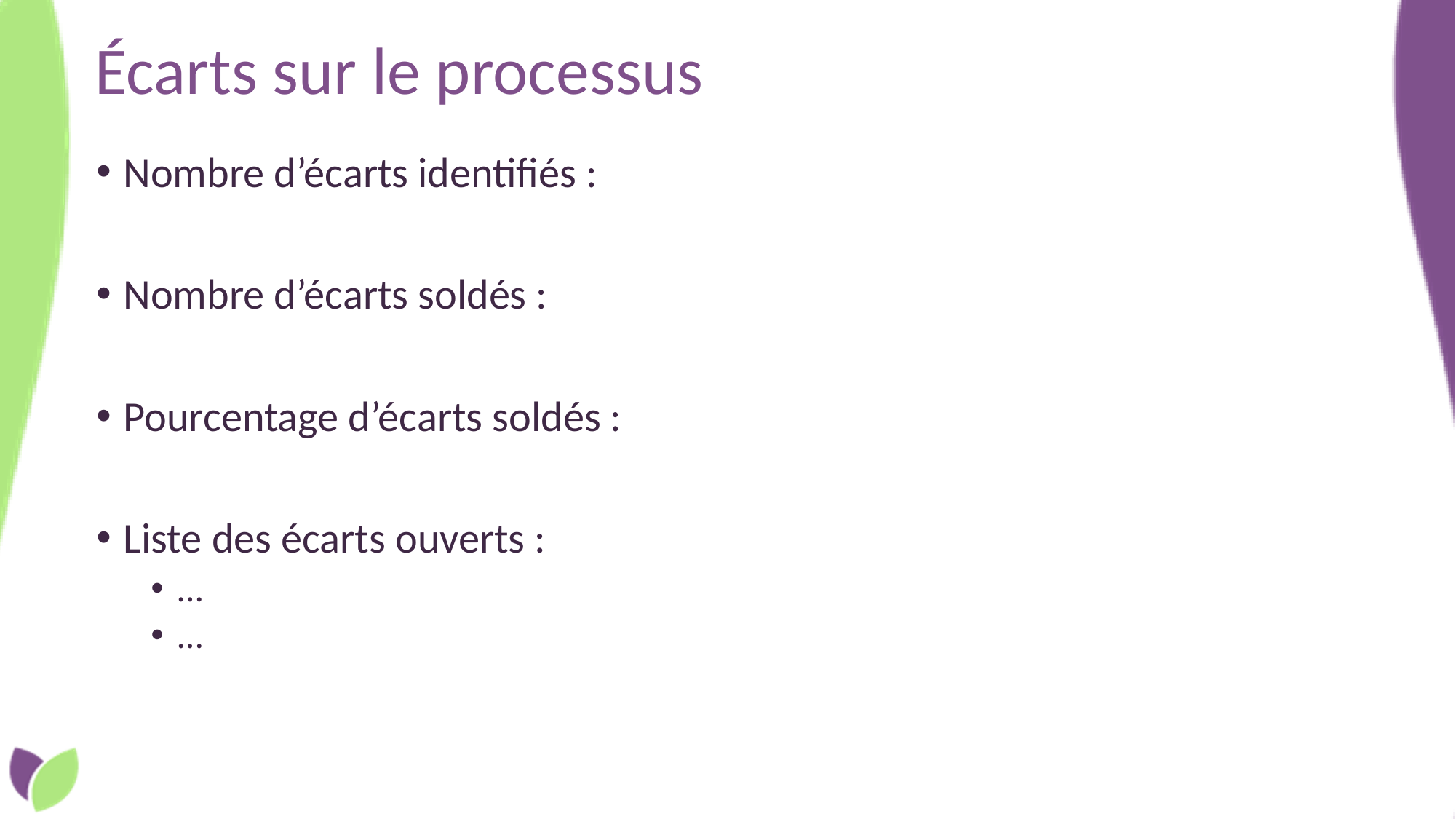

# Écarts sur le processus
Nombre d’écarts identifiés :

Nombre d’écarts soldés :

Pourcentage d’écarts soldés :

Liste des écarts ouverts :
…
…